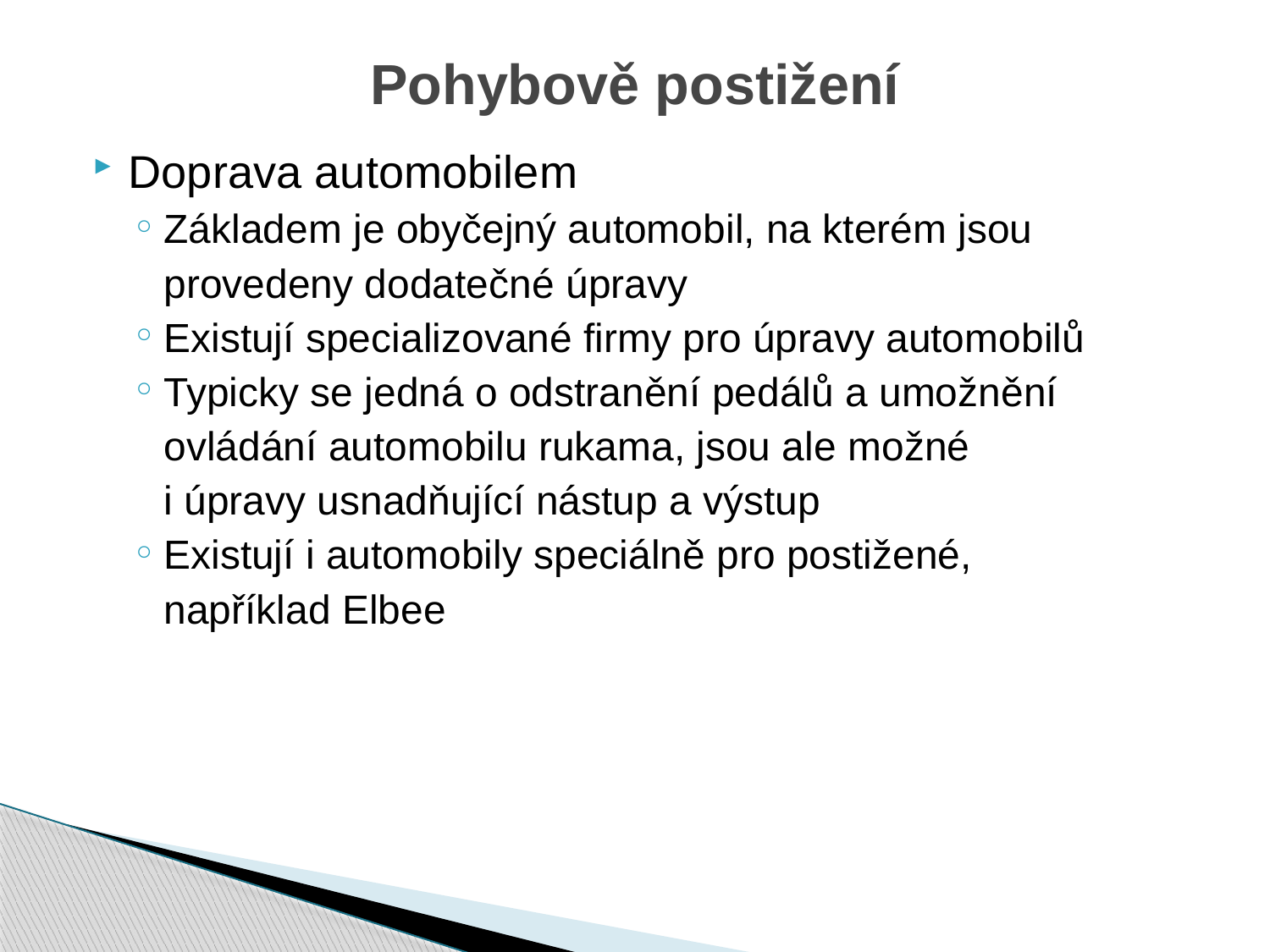

# Pohybově postižení
Doprava automobilem
Základem je obyčejný automobil, na kterém jsou
	provedeny dodatečné úpravy
Existují specializované firmy pro úpravy automobilů
Typicky se jedná o odstranění pedálů a umožnění
	ovládání automobilu rukama, jsou ale možné
	i úpravy usnadňující nástup a výstup
Existují i automobily speciálně pro postižené,
	například Elbee